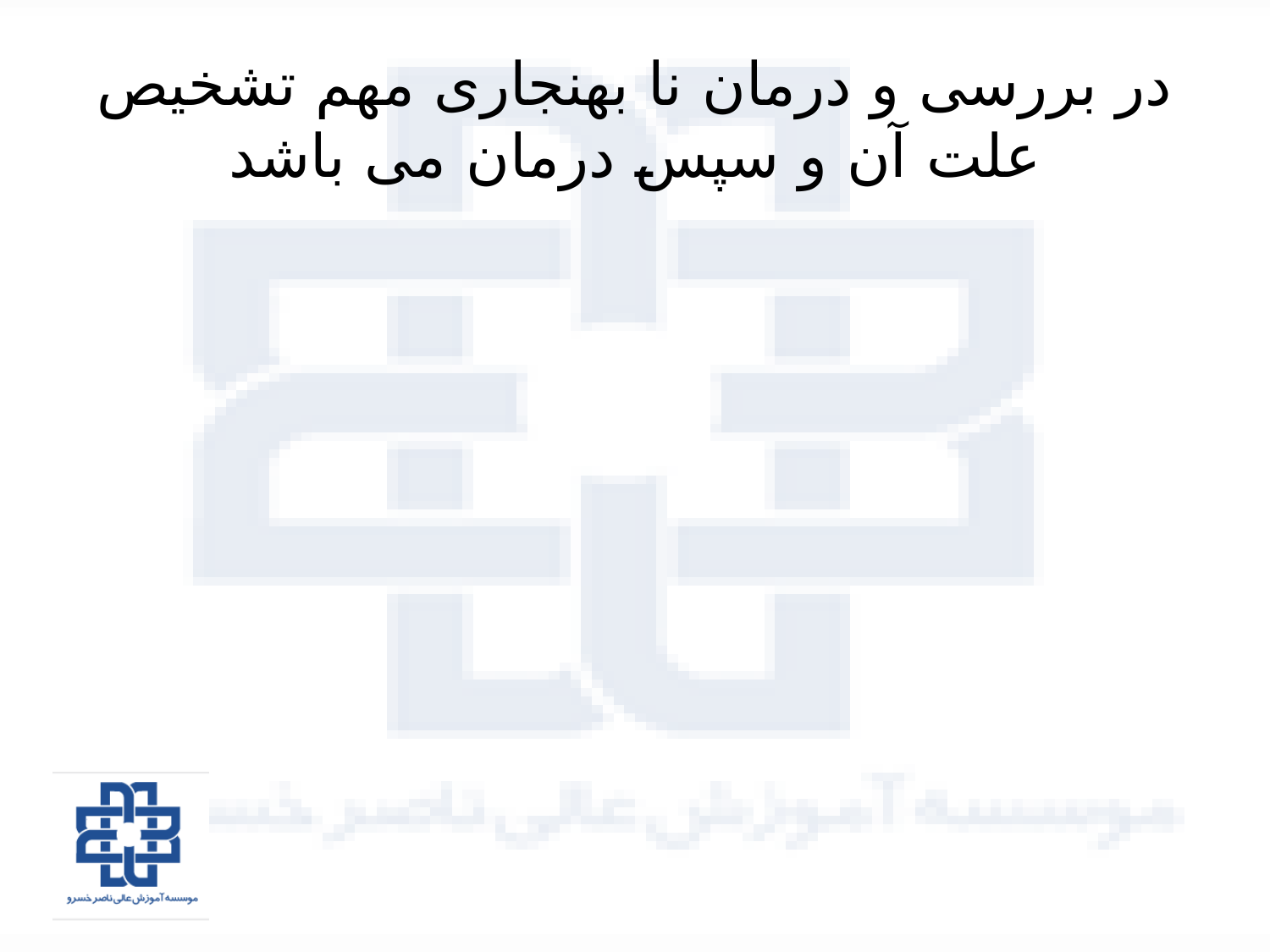

# در بررسی و درمان نا بهنجاری مهم تشخیص علت آن و سپس درمان می باشد